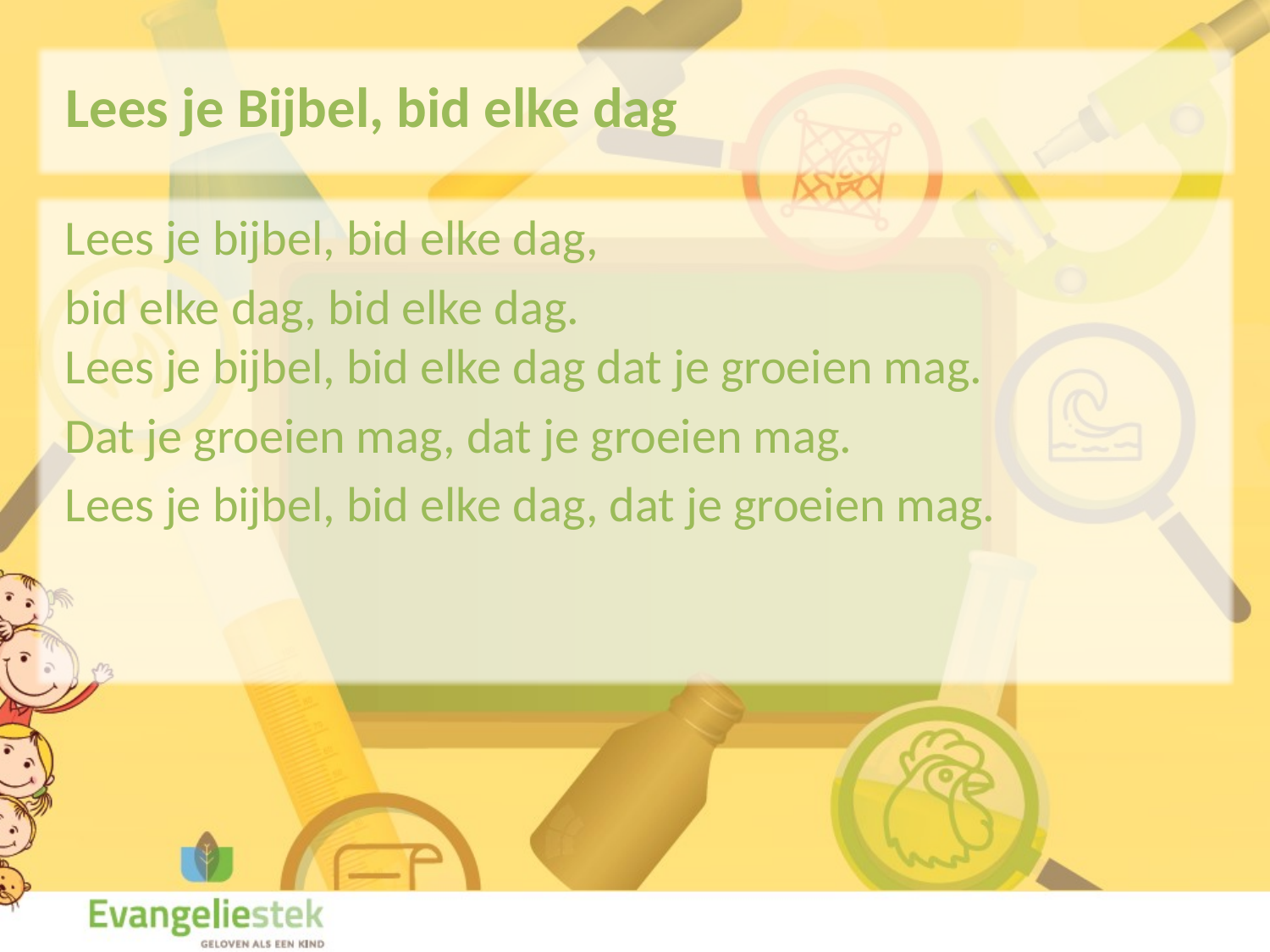

Lees je Bijbel, bid elke dag
Lees je bijbel, bid elke dag,
bid elke dag, bid elke dag.
Lees je bijbel, bid elke dag dat je groeien mag.
Dat je groeien mag, dat je groeien mag.
Lees je bijbel, bid elke dag, dat je groeien mag.